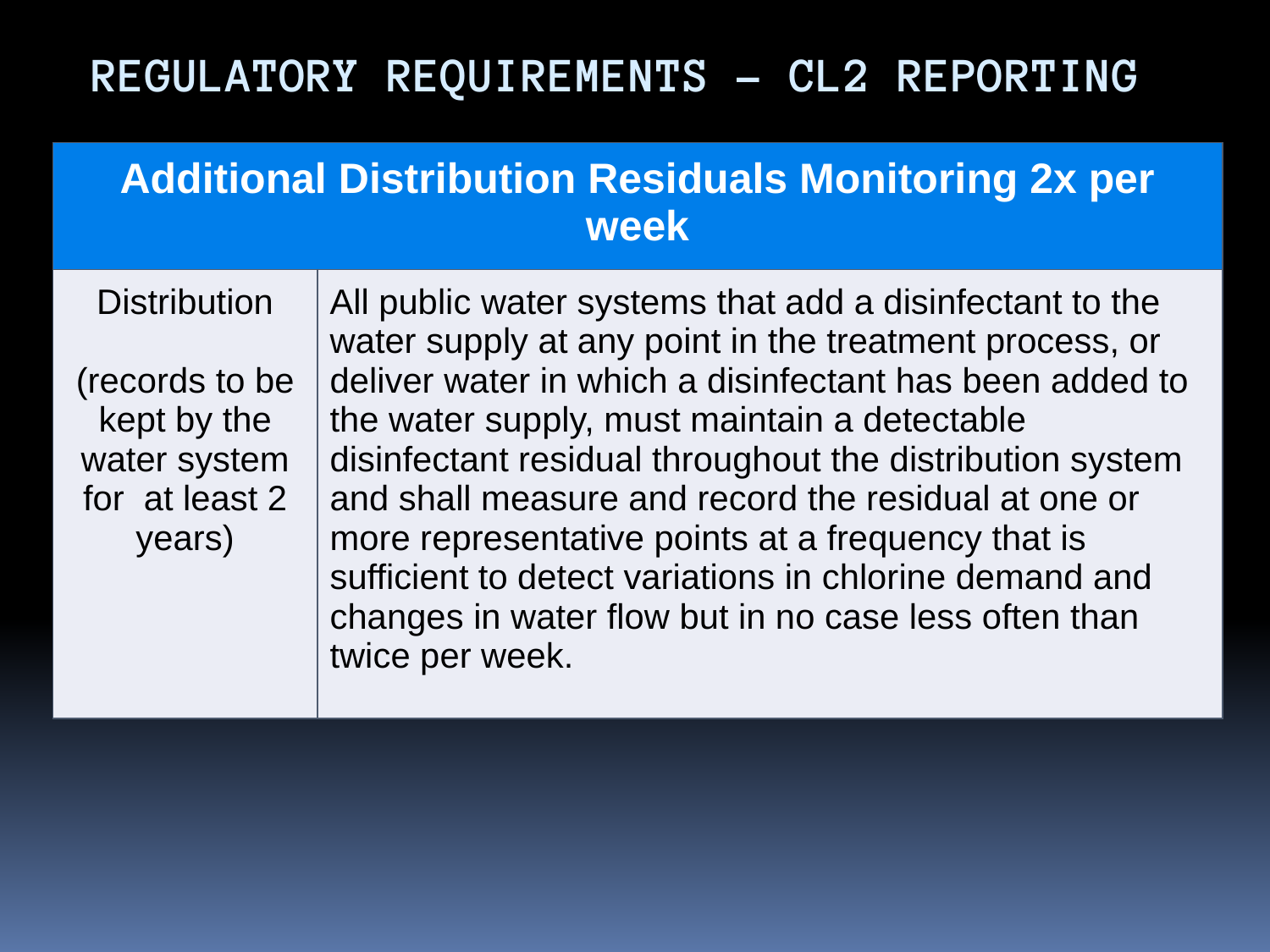

Regulatory requirements – CL2 Reporting
| Additional Distribution Residuals Monitoring 2x per week |  |
| --- | --- |
| Distribution (records to be kept by the water system for at least 2 years) | All public water systems that add a disinfectant to the water supply at any point in the treatment process, or deliver water in which a disinfectant has been added to the water supply, must maintain a detectable disinfectant residual throughout the distribution system and shall measure and record the residual at one or more representative points at a frequency that is sufficient to detect variations in chlorine demand and changes in water flow but in no case less often than twice per week. |